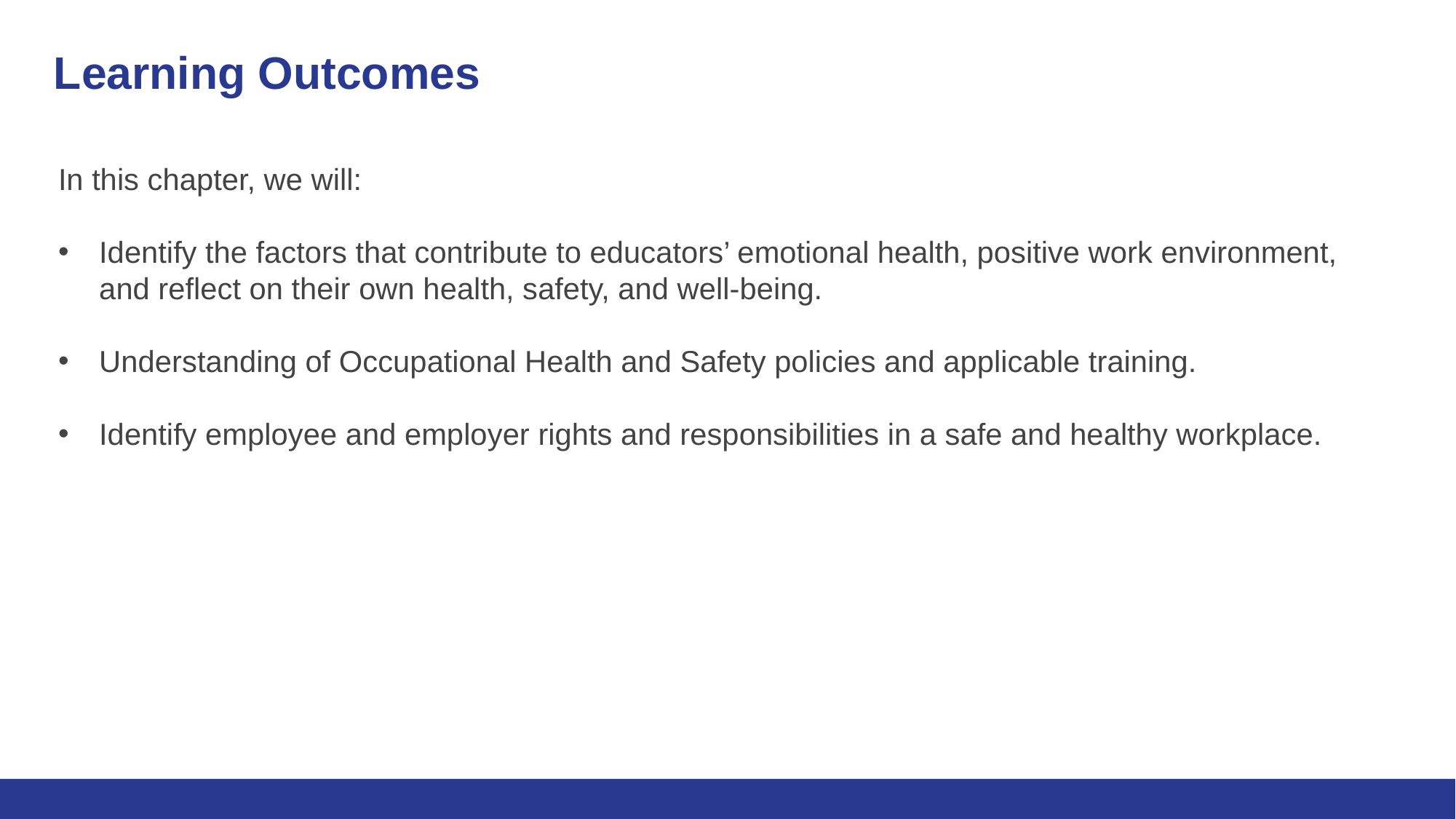

# Learning Outcomes
In this chapter, we will:

Identify the factors that contribute to educators’ emotional health, positive work environment, and reflect on their own health, safety, and well-being.

Understanding of Occupational Health and Safety policies and applicable training.

Identify employee and employer rights and responsibilities in a safe and healthy workplace.